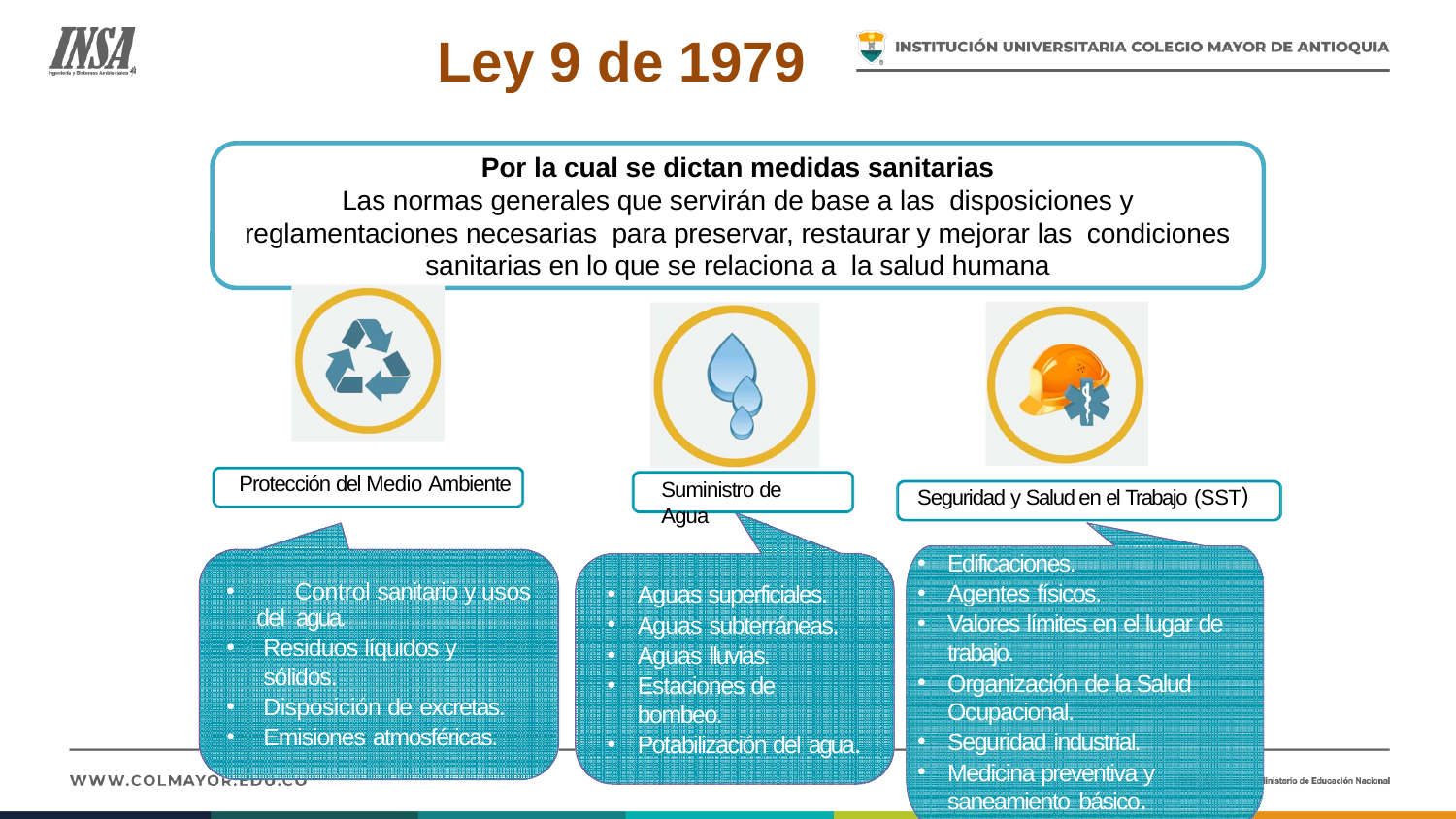

Ley 9 de 1979
Por la cual se dictan medidas sanitarias
Las normas generales que servirán de base a las  disposiciones y reglamentaciones necesarias  para preservar, restaurar y mejorar las  condiciones sanitarias en lo que se relaciona a  la salud humana

Protección del Medio Ambiente

Suministro de Agua

Seguridad y Salud en el Trabajo (SST)

Edificaciones.
Agentes físicos.
Valores límites en el lugar de trabajo.
Organización de la Salud Ocupacional.
Seguridad industrial.
Medicina preventiva y saneamiento básico.
	Control sanitario y usos del  agua.
Residuos líquidos y sólidos.
Disposición de excretas.
Emisiones atmosféricas.
Aguas superficiales.
Aguas subterráneas.
Aguas lluvias.
Estaciones de bombeo.
Potabilización del agua.